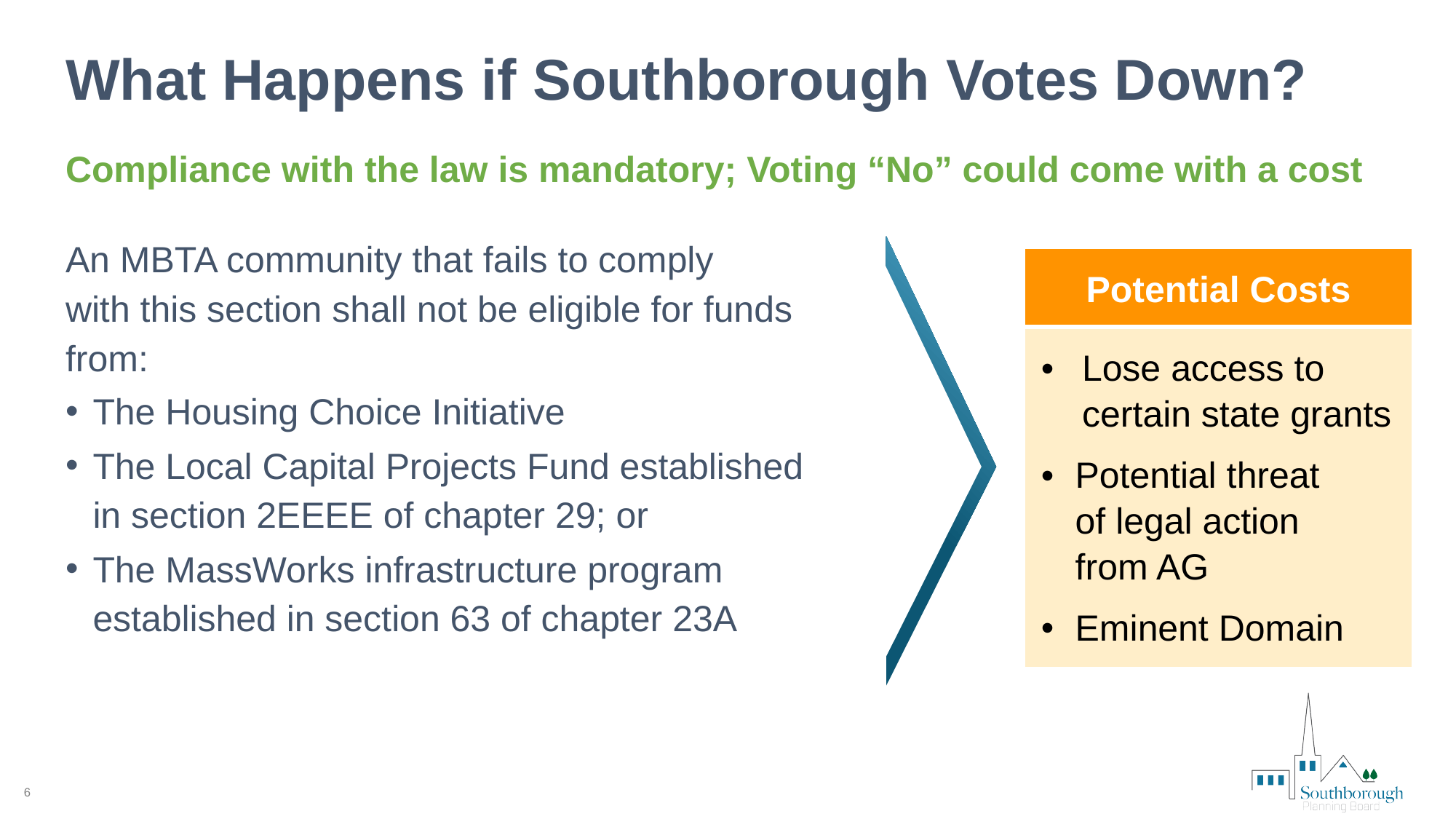

# What Happens if Southborough Votes Down?
Compliance with the law is mandatory; Voting “No” could come with a cost

An MBTA community that fails to comply
with this section shall not be eligible for funds from:
The Housing Choice Initiative
The Local Capital Projects Fund established in section 2EEEE of chapter 29; or
The MassWorks infrastructure program established in section 63 of chapter 23A

| Potential Costs |
| --- |
| Lose access to certain state grants Potential threat of legal action from AG Eminent Domain |
6